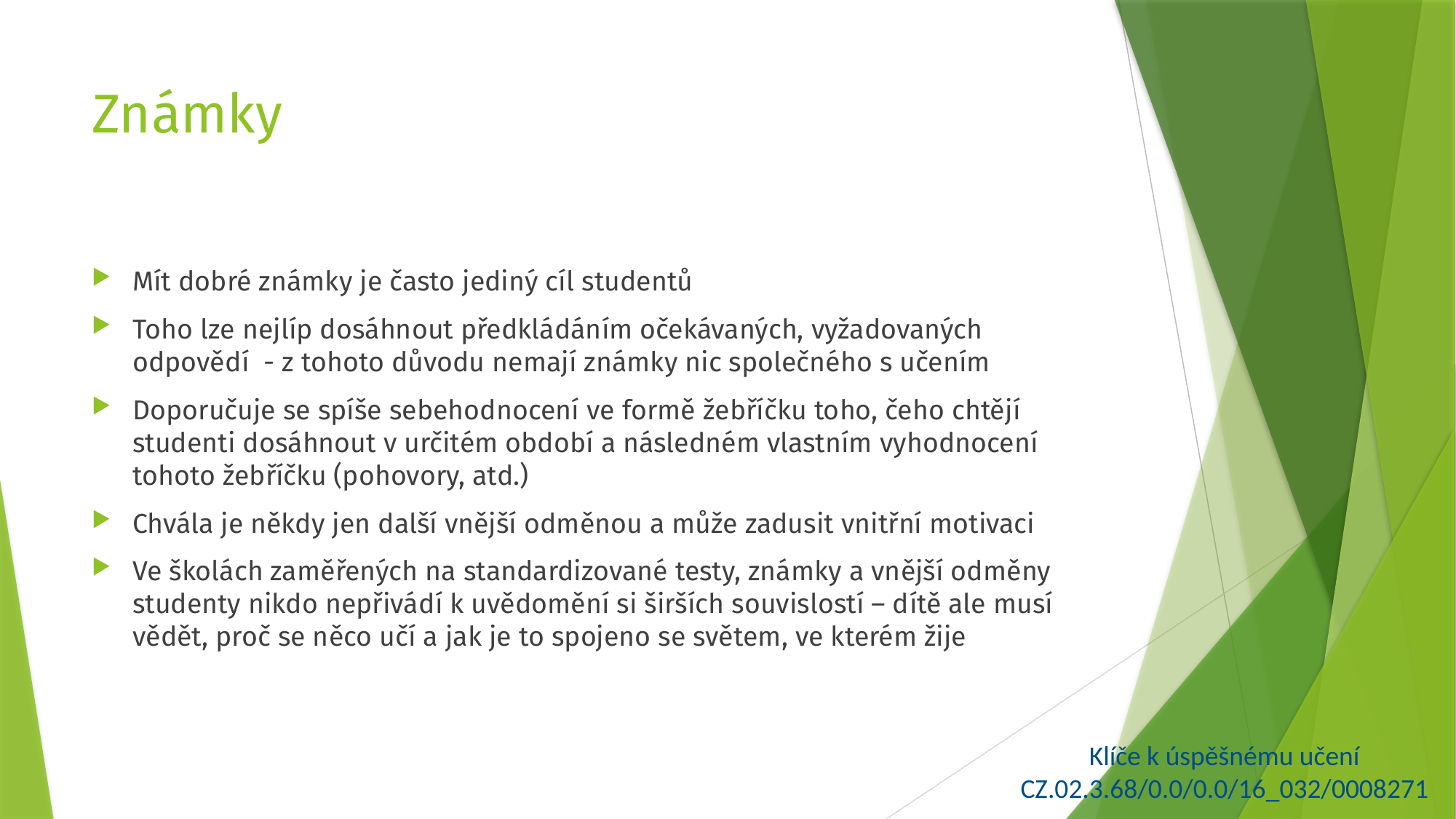

# Známky
Mít dobré známky je často jediný cíl studentů
Toho lze nejlíp dosáhnout předkládáním očekávaných, vyžadovaných odpovědí  - z tohoto důvodu nemají známky nic společného s učením
Doporučuje se spíše sebehodnocení ve formě žebříčku toho, čeho chtějí studenti dosáhnout v určitém období a následném vlastním vyhodnocení tohoto žebříčku (pohovory, atd.)
Chvála je někdy jen další vnější odměnou a může zadusit vnitřní motivaci
Ve školách zaměřených na standardizované testy, známky a vnější odměny studenty nikdo nepřivádí k uvědomění si širších souvislostí – dítě ale musí vědět, proč se něco učí a jak je to spojeno se světem, ve kterém žije

Klíče k úspěšnému učení
CZ.02.3.68/0.0/0.0/16_032/0008271